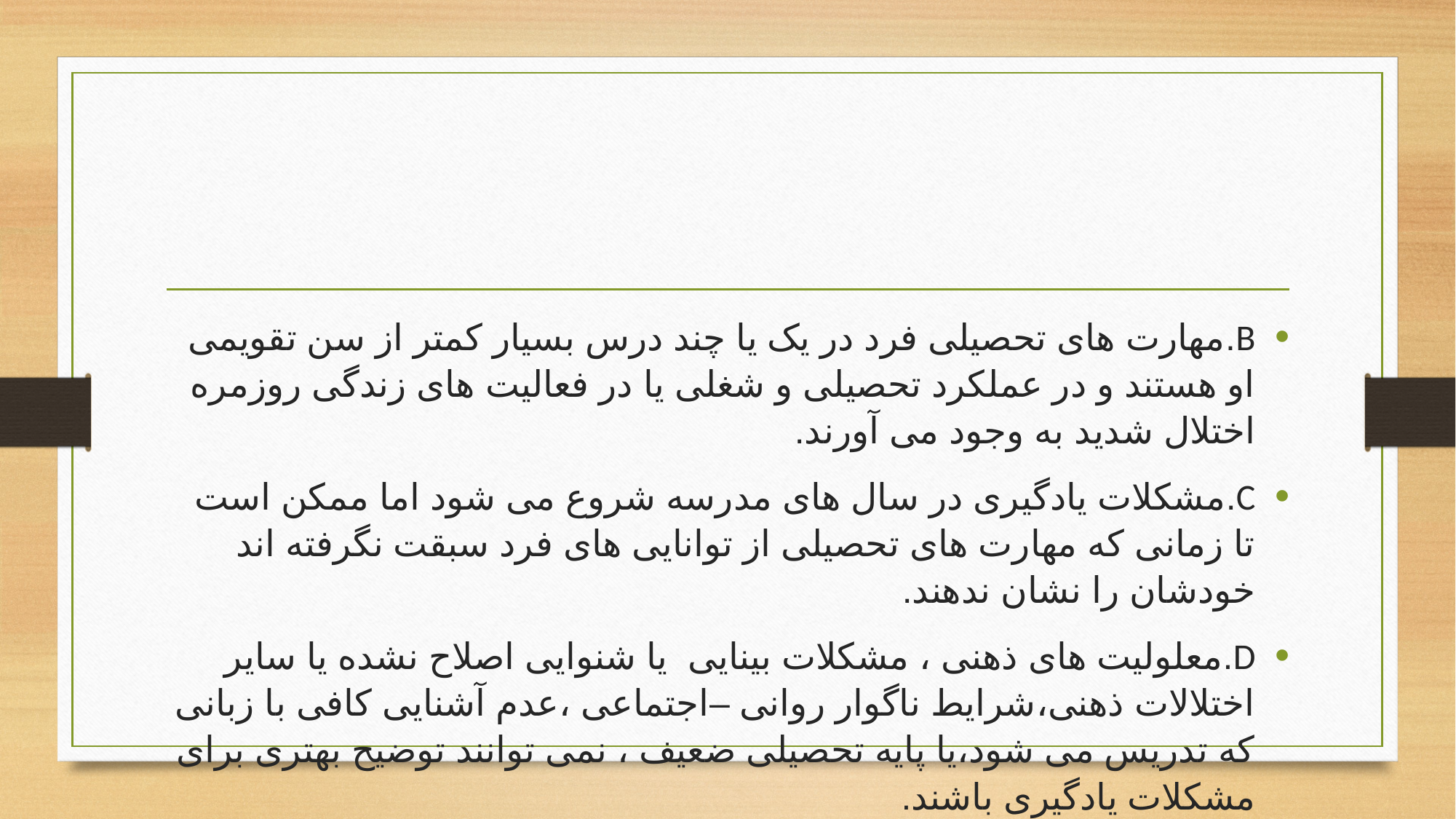

#
B.مهارت های تحصیلی فرد در یک یا چند درس بسیار کمتر از سن تقویمی او هستند و در عملکرد تحصیلی و شغلی یا در فعالیت های زندگی روزمره اختلال شدید به وجود می آورند.
C.مشکلات یادگیری در سال های مدرسه شروع می شود اما ممکن است تا زمانی که مهارت های تحصیلی از توانایی های فرد سبقت نگرفته اند خودشان را نشان ندهند.
D.معلولیت های ذهنی ، مشکلات بینایی  یا شنوایی اصلاح نشده یا سایر اختلالات ذهنی،شرایط ناگوار روانی –اجتماعی ،عدم آشنایی کافی با زبانی که تدریس می شود،یا پایه تحصیلی ضعیف ، نمی توانند توضیح بهتری برای مشکلات یادگیری باشند.